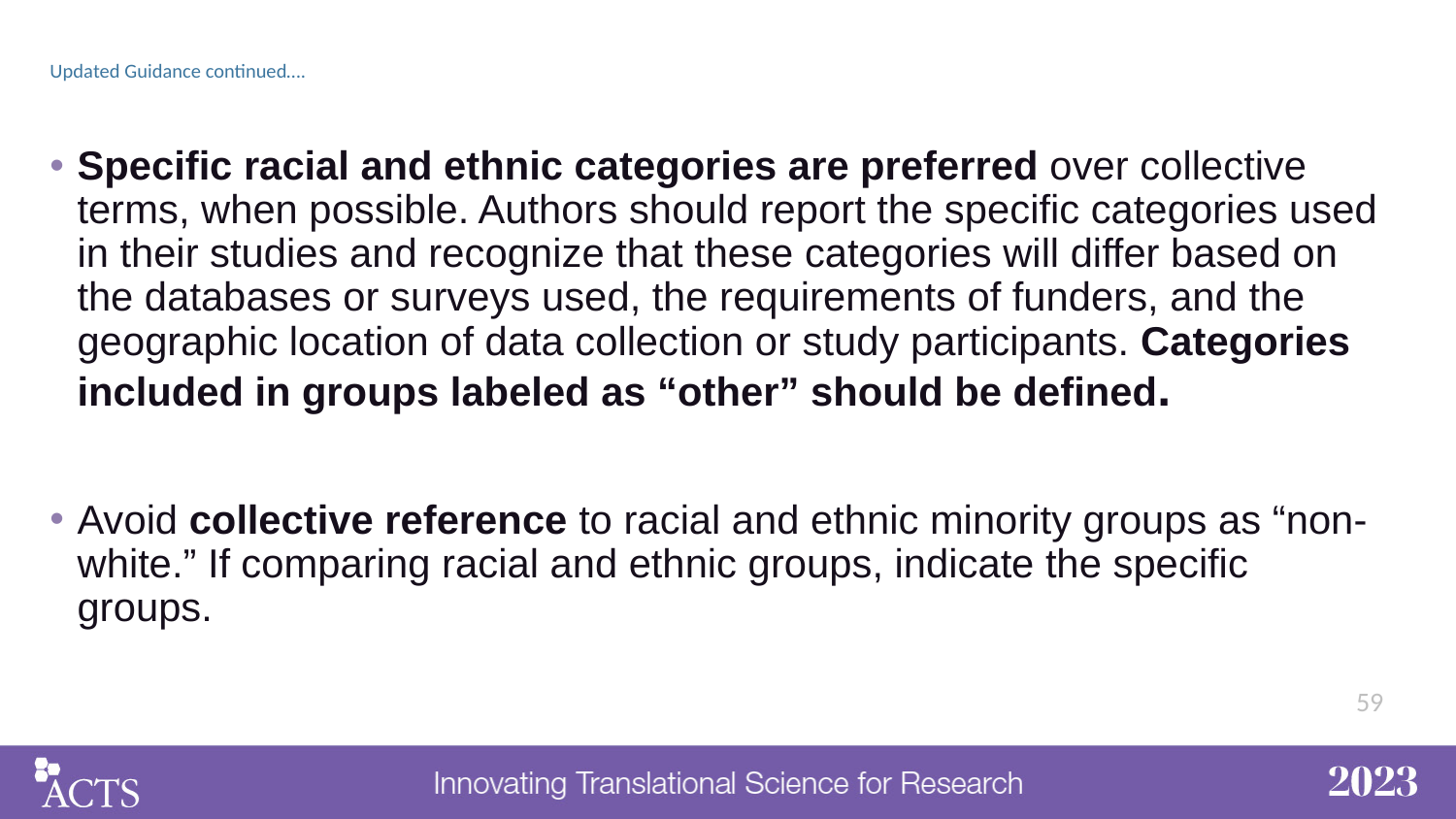

# Updated Guidance continued….
Specific racial and ethnic categories are preferred over collective terms, when possible. Authors should report the specific categories used in their studies and recognize that these categories will differ based on the databases or surveys used, the requirements of funders, and the geographic location of data collection or study participants. Categories included in groups labeled as “other” should be defined.

Avoid collective reference to racial and ethnic minority groups as “non-white.” If comparing racial and ethnic groups, indicate the specific groups.